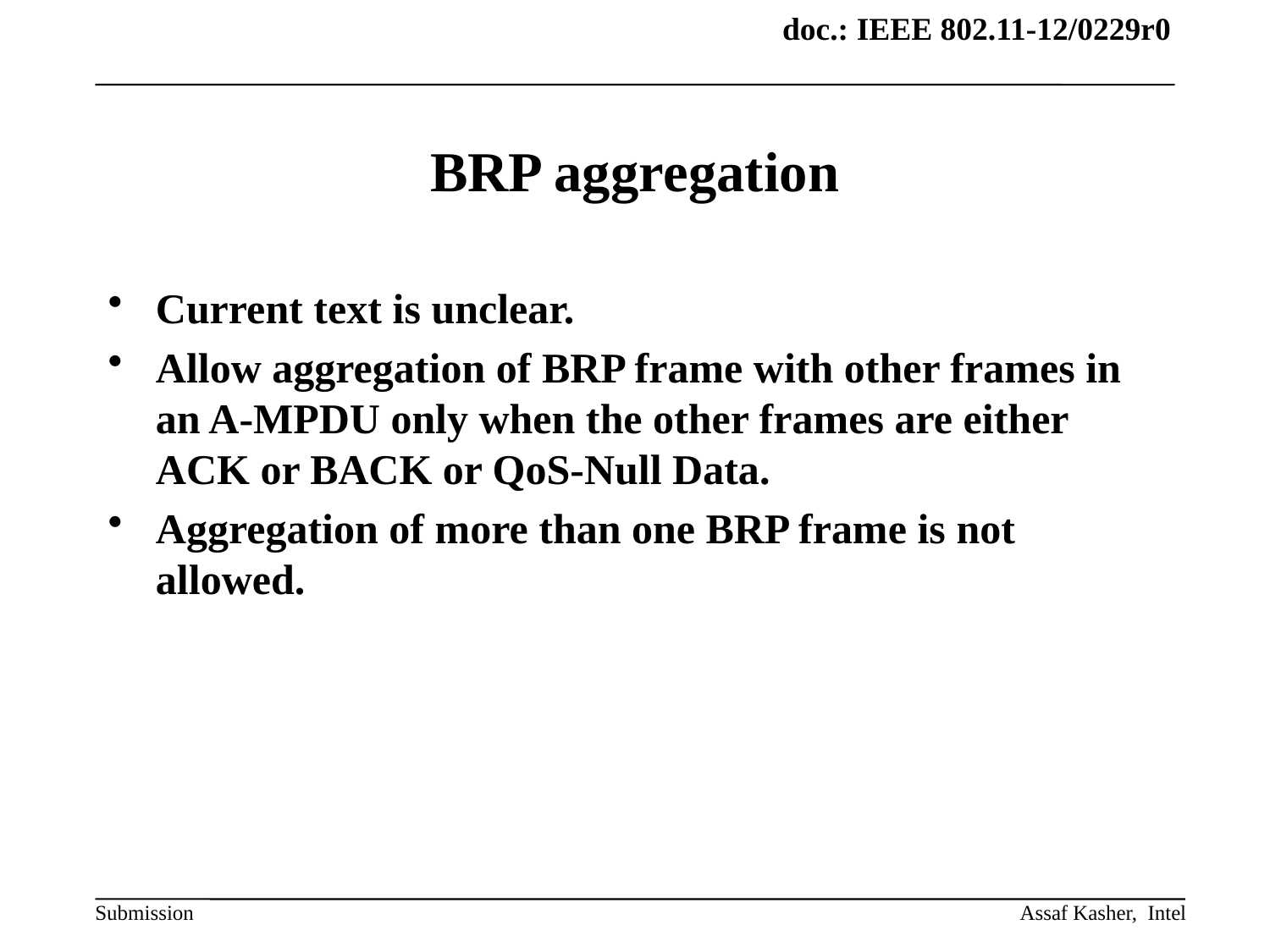

# BRP aggregation
Current text is unclear.
Allow aggregation of BRP frame with other frames in an A-MPDU only when the other frames are either ACK or BACK or QoS-Null Data.
Aggregation of more than one BRP frame is not allowed.
Assaf Kasher,  Intel